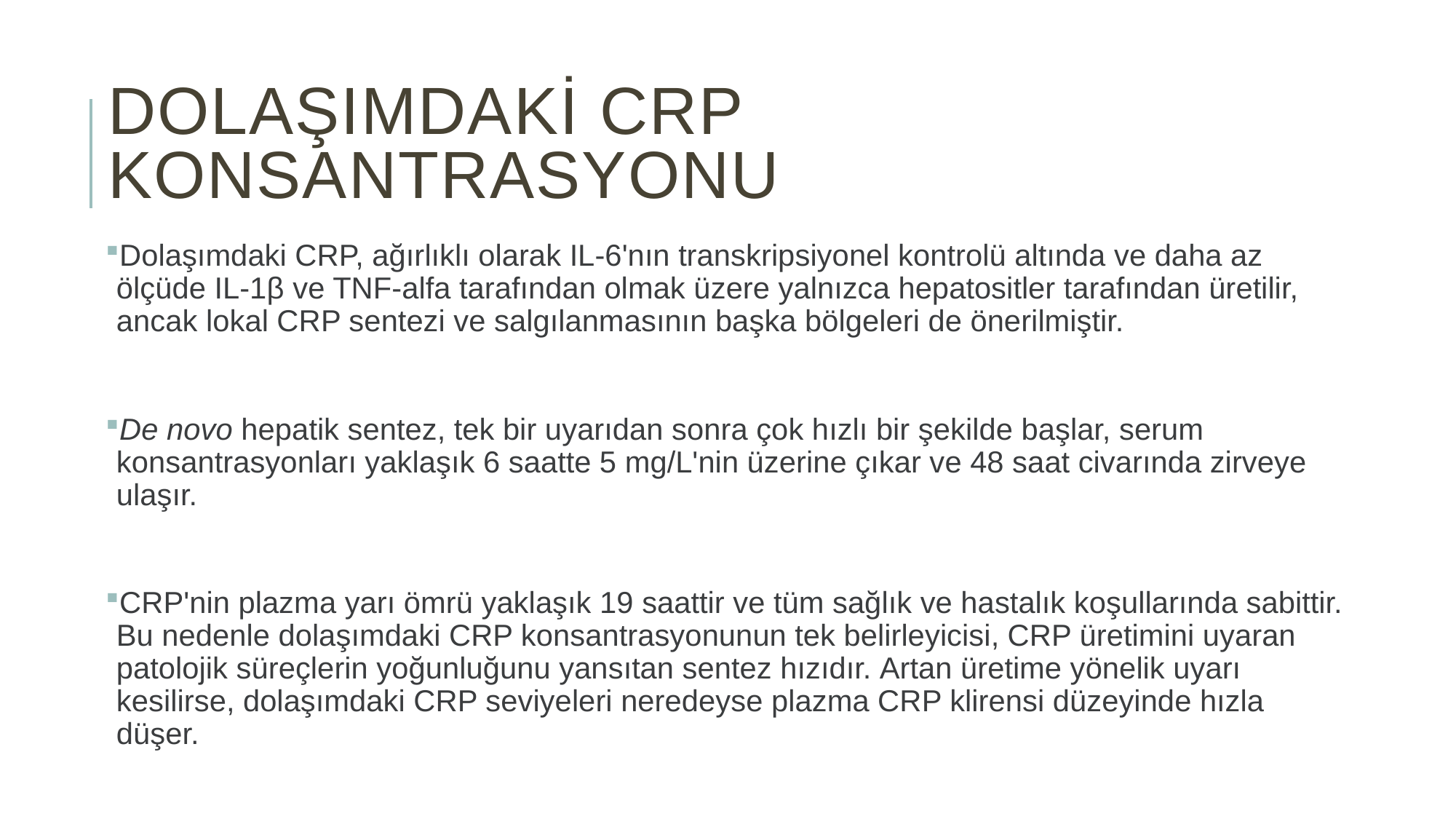

# Dolaşımdaki CRP konsantrasyonu

Dolaşımdaki CRP, ağırlıklı olarak IL-6'nın transkripsiyonel kontrolü altında ve daha az ölçüde IL-1β ve TNF-alfa tarafından olmak üzere yalnızca hepatositler tarafından üretilir, ancak lokal CRP sentezi ve salgılanmasının başka bölgeleri de önerilmiştir.

De novo hepatik sentez, tek bir uyarıdan sonra çok hızlı bir şekilde başlar, serum konsantrasyonları yaklaşık 6 saatte 5 mg/L'nin üzerine çıkar ve 48 saat civarında zirveye ulaşır.

CRP'nin plazma yarı ömrü yaklaşık 19 saattir ve tüm sağlık ve hastalık koşullarında sabittir. Bu nedenle dolaşımdaki CRP konsantrasyonunun tek belirleyicisi, CRP üretimini uyaran patolojik süreçlerin yoğunluğunu yansıtan sentez hızıdır. Artan üretime yönelik uyarı kesilirse, dolaşımdaki CRP seviyeleri neredeyse plazma CRP klirensi düzeyinde hızla düşer.